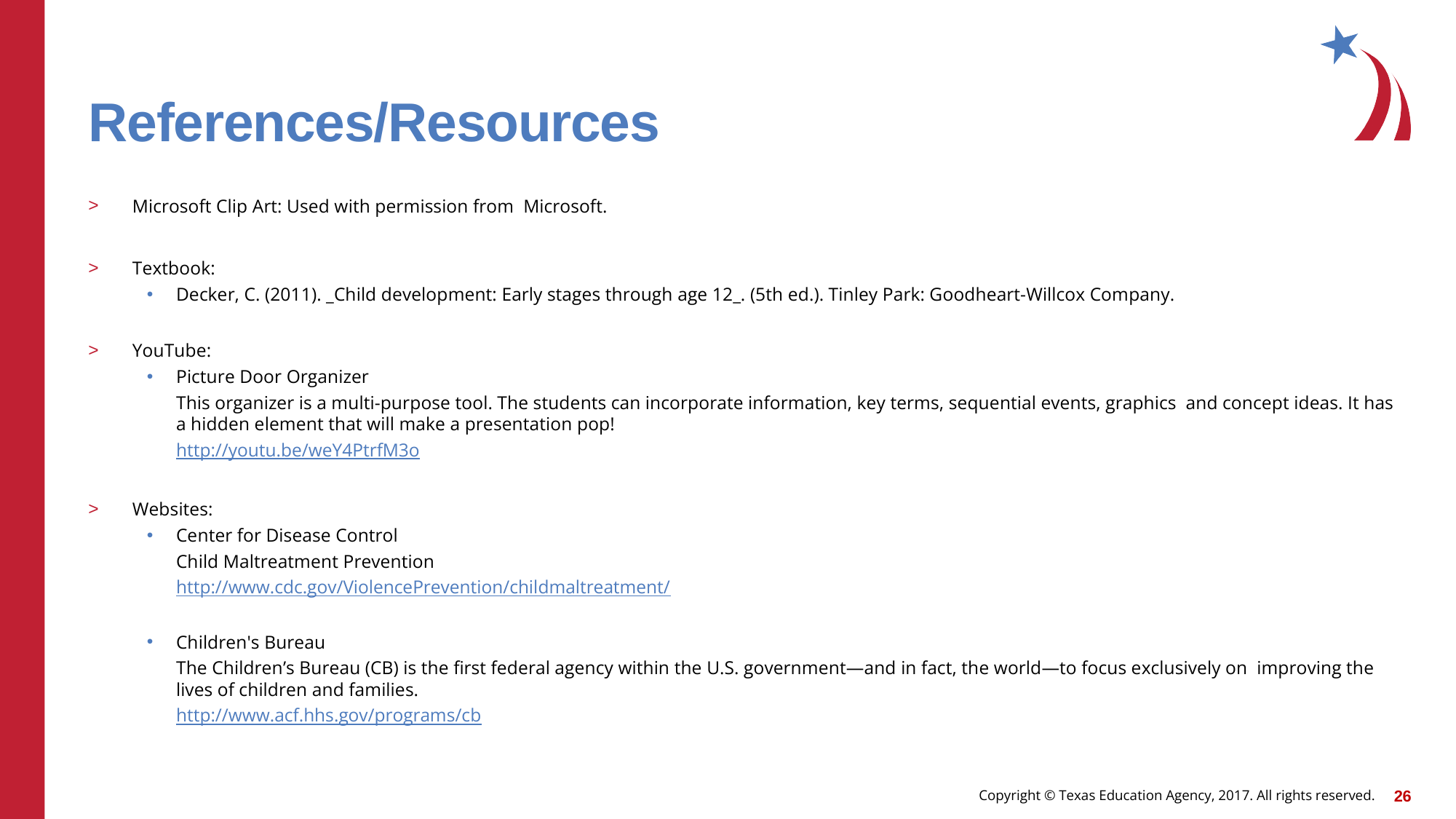

# References/Resources

Microsoft Clip Art: Used with permission from  Microsoft.

Textbook:
Decker, C. (2011). _Child development: Early stages through age 12_. (5th ed.). Tinley Park: Goodheart-Willcox Company.

YouTube:
Picture Door Organizer
This organizer is a multi-purpose tool. The students can incorporate information, key terms, sequential events, graphics  and concept ideas. It has a hidden element that will make a presentation pop!
http://youtu.be/weY4PtrfM3o

Websites:
Center for Disease Control
Child Maltreatment Prevention
http://www.cdc.gov/ViolencePrevention/childmaltreatment/

Children's Bureau
The Children’s Bureau (CB) is the first federal agency within the U.S. government—and in fact, the world—to focus exclusively on  improving the lives of children and families.
http://www.acf.hhs.gov/programs/cb